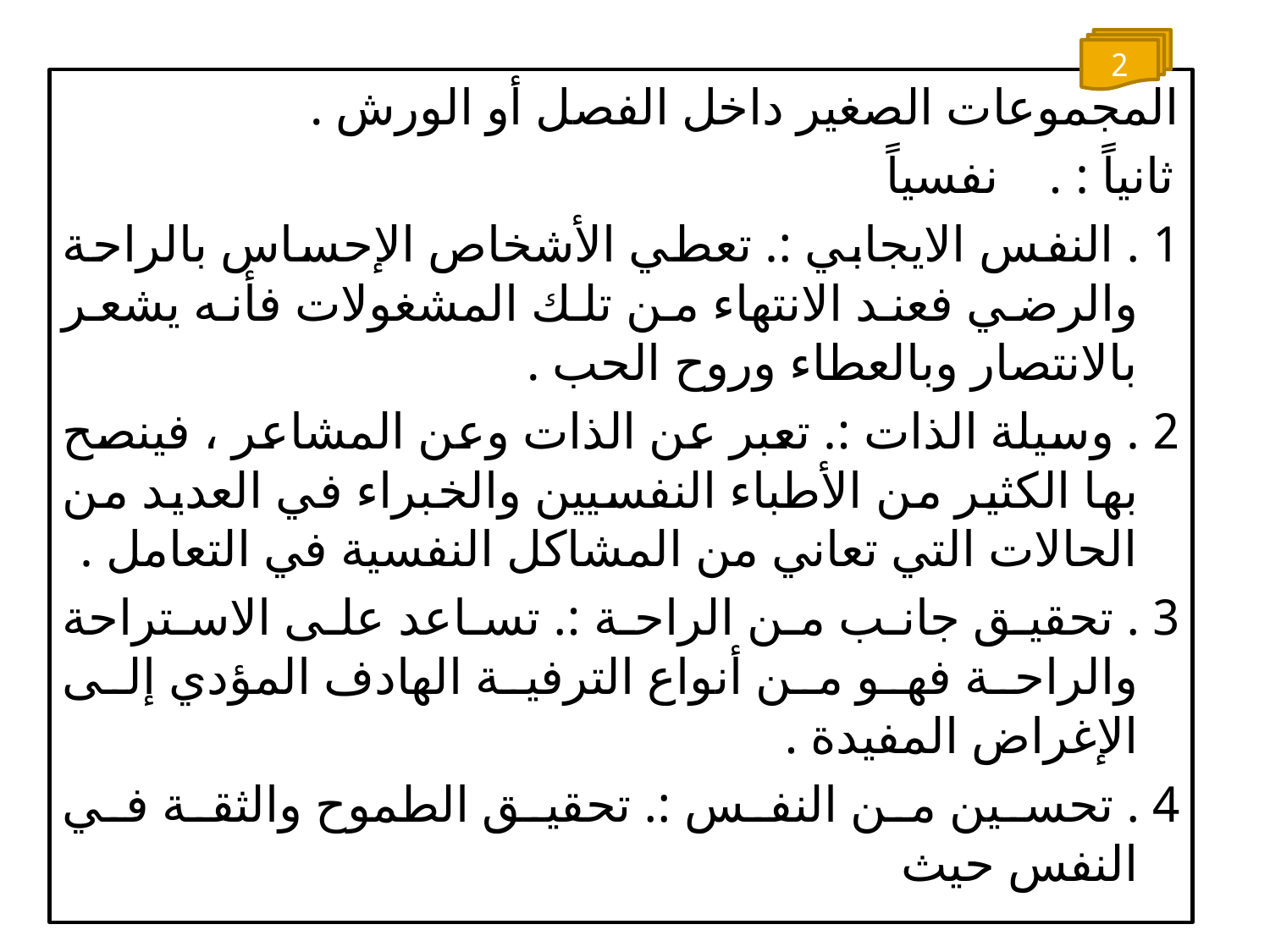

2
المجموعات الصغير داخل الفصل أو الورش .
ثانياً : .    نفسياً
1 . النفس الايجابي :. تعطي الأشخاص الإحساس بالراحة والرضي فعند الانتهاء من تلك المشغولات فأنه يشعر بالانتصار وبالعطاء وروح الحب .
2 . وسيلة الذات :. تعبر عن الذات وعن المشاعر ، فينصح بها الكثير من الأطباء النفسيين والخبراء في العديد من الحالات التي تعاني من المشاكل النفسية في التعامل .
3 . تحقيق جانب من الراحة :. تساعد على الاستراحة والراحة فهو من أنواع الترفية الهادف المؤدي إلى الإغراض المفيدة .
4 . تحسين من النفس :. تحقيق الطموح والثقة في النفس حيث